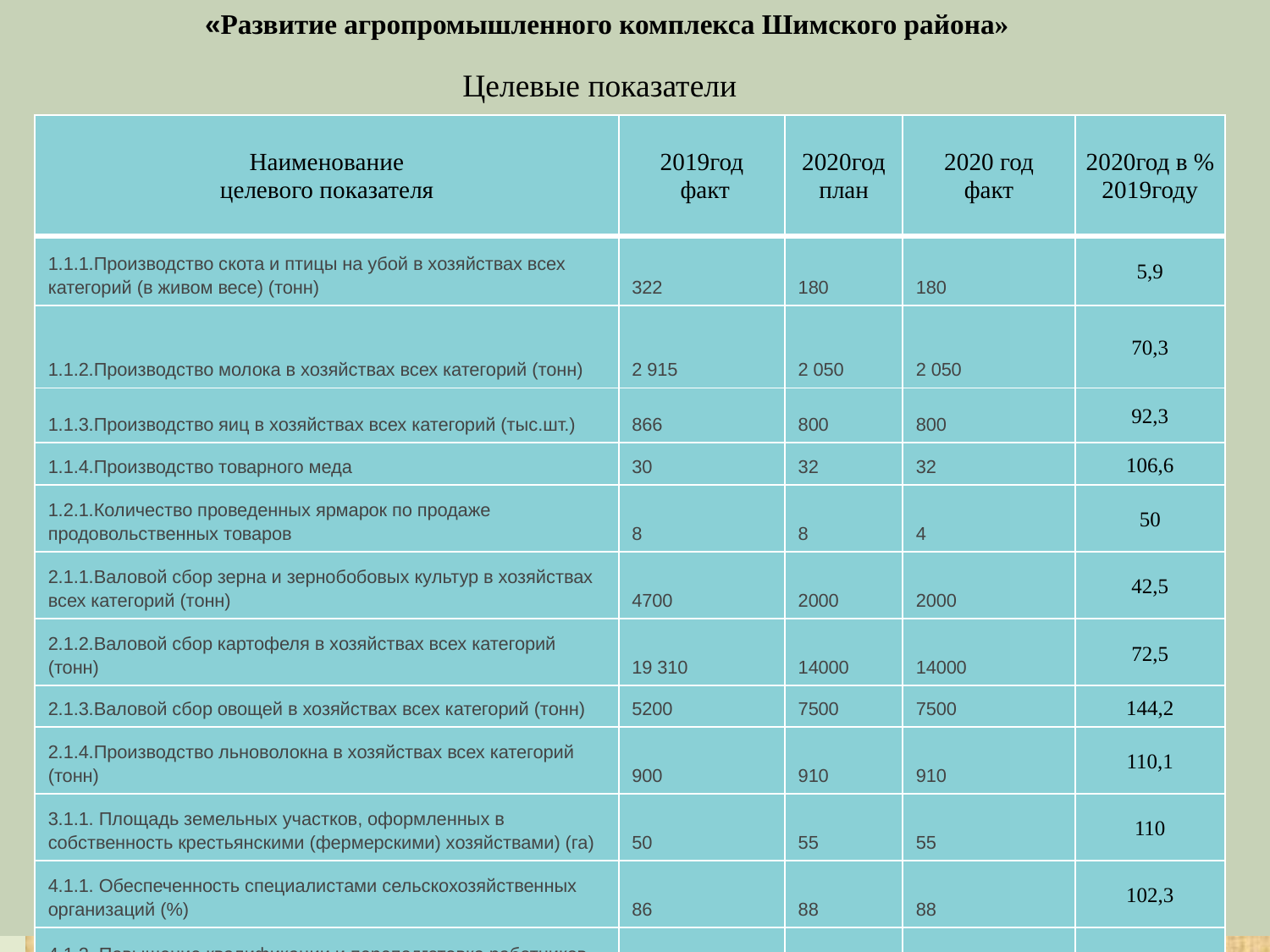

#
«Развитие агропромышленного комплекса Шимского района»

Целевые показатели
| Наименование целевого показателя | 2019год факт | 2020год план | 2020 год факт | 2020год в % 2019году |
| --- | --- | --- | --- | --- |
| 1.1.1.Производство скота и птицы на убой в хозяйствах всех категорий (в живом весе) (тонн) | 322 | 180 | 180 | 5,9 |
| 1.1.2.Производство молока в хозяйствах всех категорий (тонн) | 2 915 | 2 050 | 2 050 | 70,3 |
| 1.1.3.Производство яиц в хозяйствах всех категорий (тыс.шт.) | 866 | 800 | 800 | 92,3 |
| 1.1.4.Производство товарного меда | 30 | 32 | 32 | 106,6 |
| 1.2.1.Количество проведенных ярмарок по продаже продовольственных товаров | 8 | 8 | 4 | 50 |
| 2.1.1.Валовой сбор зерна и зернобобовых культур в хозяйствах всех категорий (тонн) | 4700 | 2000 | 2000 | 42,5 |
| 2.1.2.Валовой сбор картофеля в хозяйствах всех категорий (тонн) | 19 310 | 14000 | 14000 | 72,5 |
| 2.1.3.Валовой сбор овощей в хозяйствах всех категорий (тонн) | 5200 | 7500 | 7500 | 144,2 |
| 2.1.4.Производство льноволокна в хозяйствах всех категорий (тонн) | 900 | 910 | 910 | 110,1 |
| 3.1.1. Площадь земельных участков, оформленных в собственность крестьянскими (фермерскими) хозяйствами) (га) | 50 | 55 | 55 | 110 |
| 4.1.1. Обеспеченность специалистами сельскохозяйственных организаций (%) | 86 | 88 | 88 | 102,3 |
| 4.1.2. Повышение квалификации и переподготовка работников агропромышленного комплекса и органов местного самоуправления (чел.) | 1 | 1 | 1 | 100 |
| 4.2.1. Количество оказанных консультационных услуг (ед.) | 65 | 65 | 66 | 100 |
| 5.1. 1.Количество отловленных животных | 11 | 11 | 11 | 100 |
| 6.1.1. Количество обследованных объектов | 0 | 0 | 0 | 0 |
| 7.1.Индекс производства продукции сельского хозяйства в хозяйствах всех категорий (в сопоставимых ценах)(%) | 98,3 | 84,2 | 84,2 | 85,6 |
| 7.2.Рентабельность сельскохозяйственных организаций по всей деятельности (с учетом субсидий)(%) | 2 | 4 | 4 | 0 |
| 7.3.Среднемесячная номинальная заработная плата работников сельского хозяйства (по сельскохозяйственным организациям, не относящимся к субъектам малого предпринимательства) (тыс.руб.) | 18,1 | 19,7 | 19,7 | 108,8 |